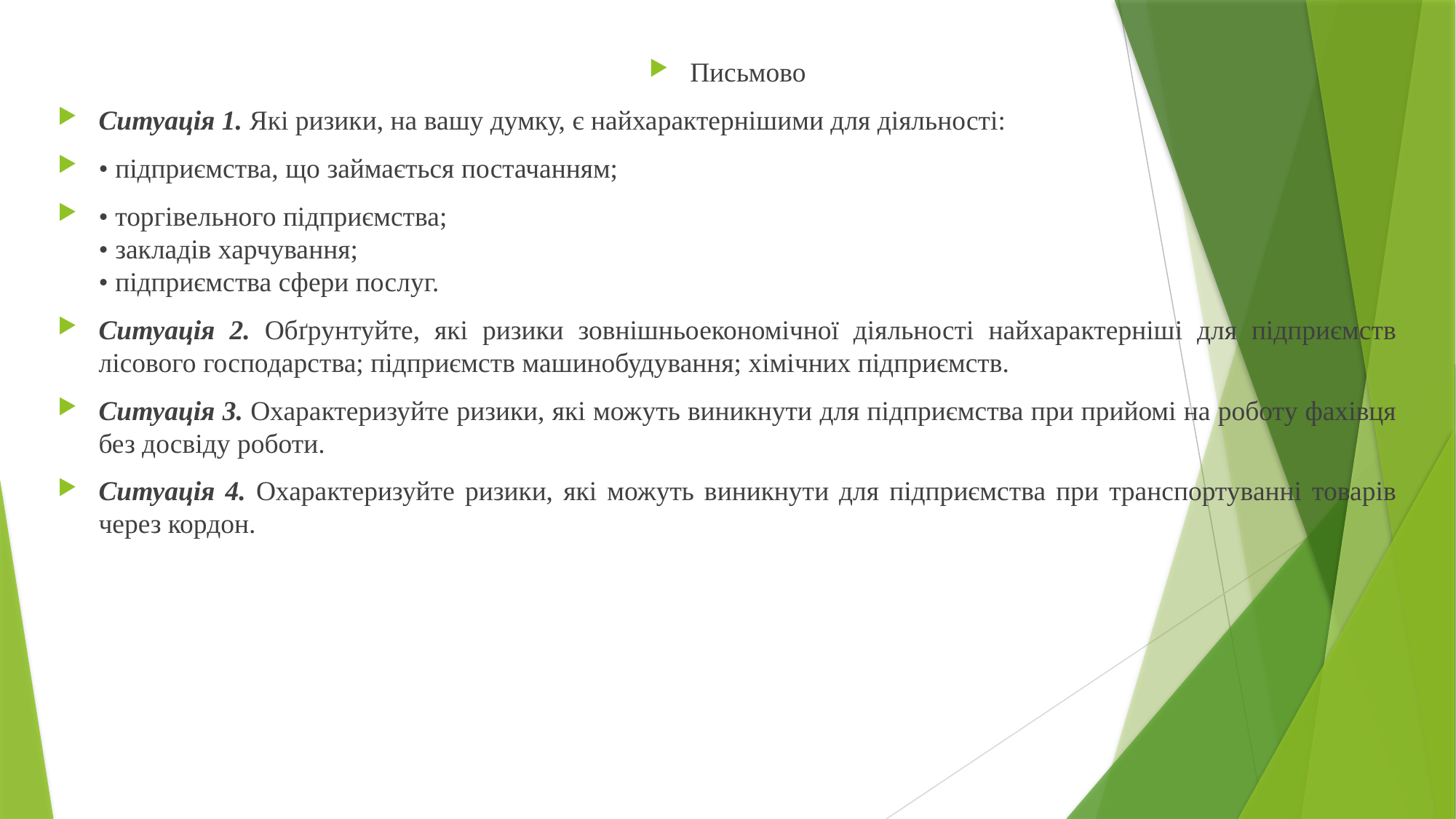

Письмово
Ситуація 1. Які ризики, на вашу думку, є найхарактернішими для діяльності:
• підприємства, що займається постачанням;
• торгівельного підприємства;
• закладів харчування;
• підприємства сфери послуг.
Ситуація 2. Обґрунтуйте, які ризики зовнішньоекономічної діяльності найхарактерніші для підприємств лісового господарства; підприємств машинобудування; хімічних підприємств.
Ситуація 3. Охарактеризуйте ризики, які можуть виникнути для підприємства при прийомі на роботу фахівця без досвіду роботи.
Ситуація 4. Охарактеризуйте ризики, які можуть виникнути для підприємства при транспортуванні товарів через кордон.